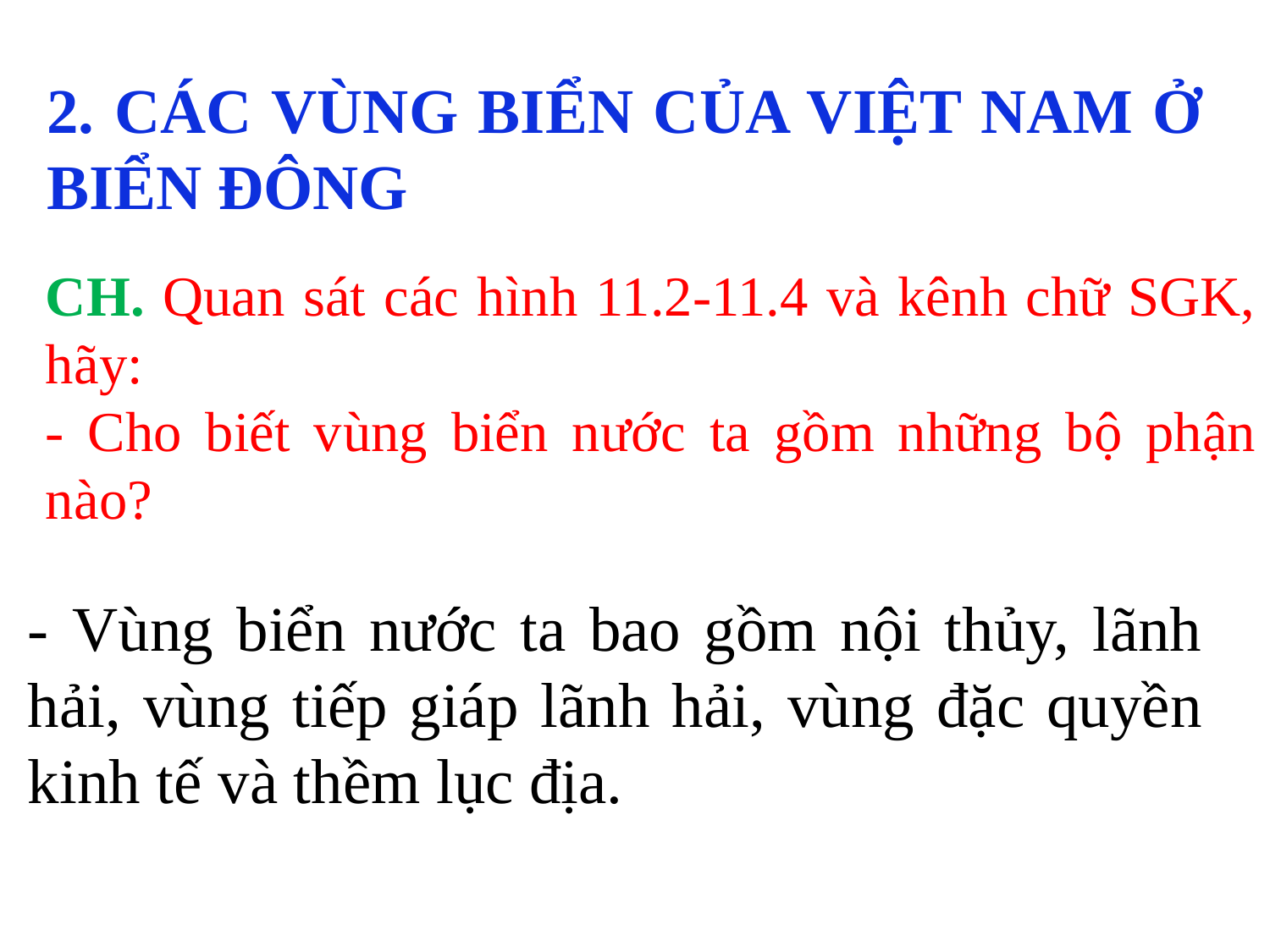

2. CÁC VÙNG BIỂN CỦA VIỆT NAM Ở BIỂN ĐÔNG
CH. Quan sát các hình 11.2-11.4 và kênh chữ SGK, hãy:
- Cho biết vùng biển nước ta gồm những bộ phận nào?
- Vùng biển nước ta bao gồm nội thủy, lãnh hải, vùng tiếp giáp lãnh hải, vùng đặc quyền kinh tế và thềm lục địa.